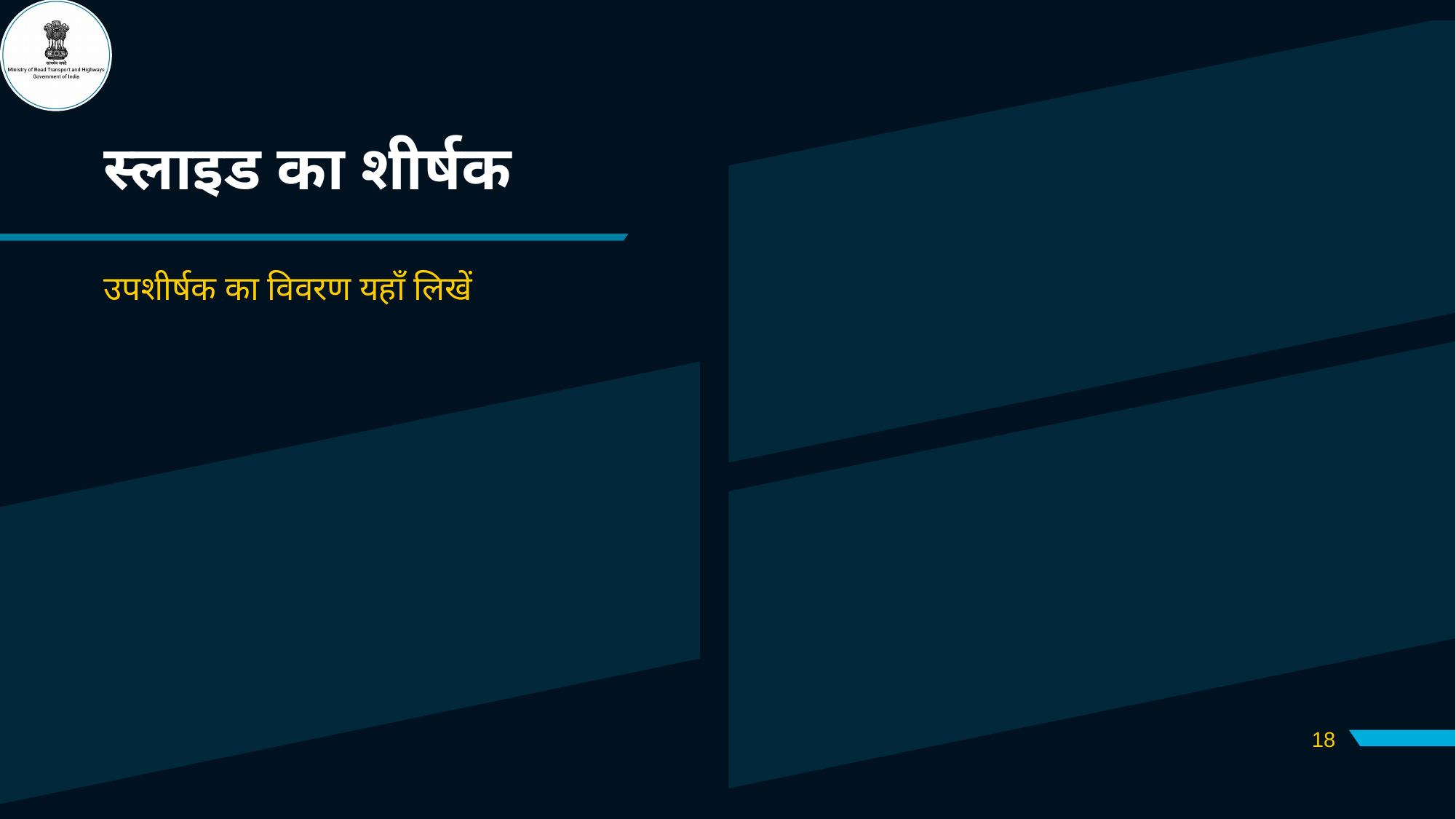

# स्लाइड का शीर्षक
उपशीर्षक का विवरण यहाँ लिखें
18